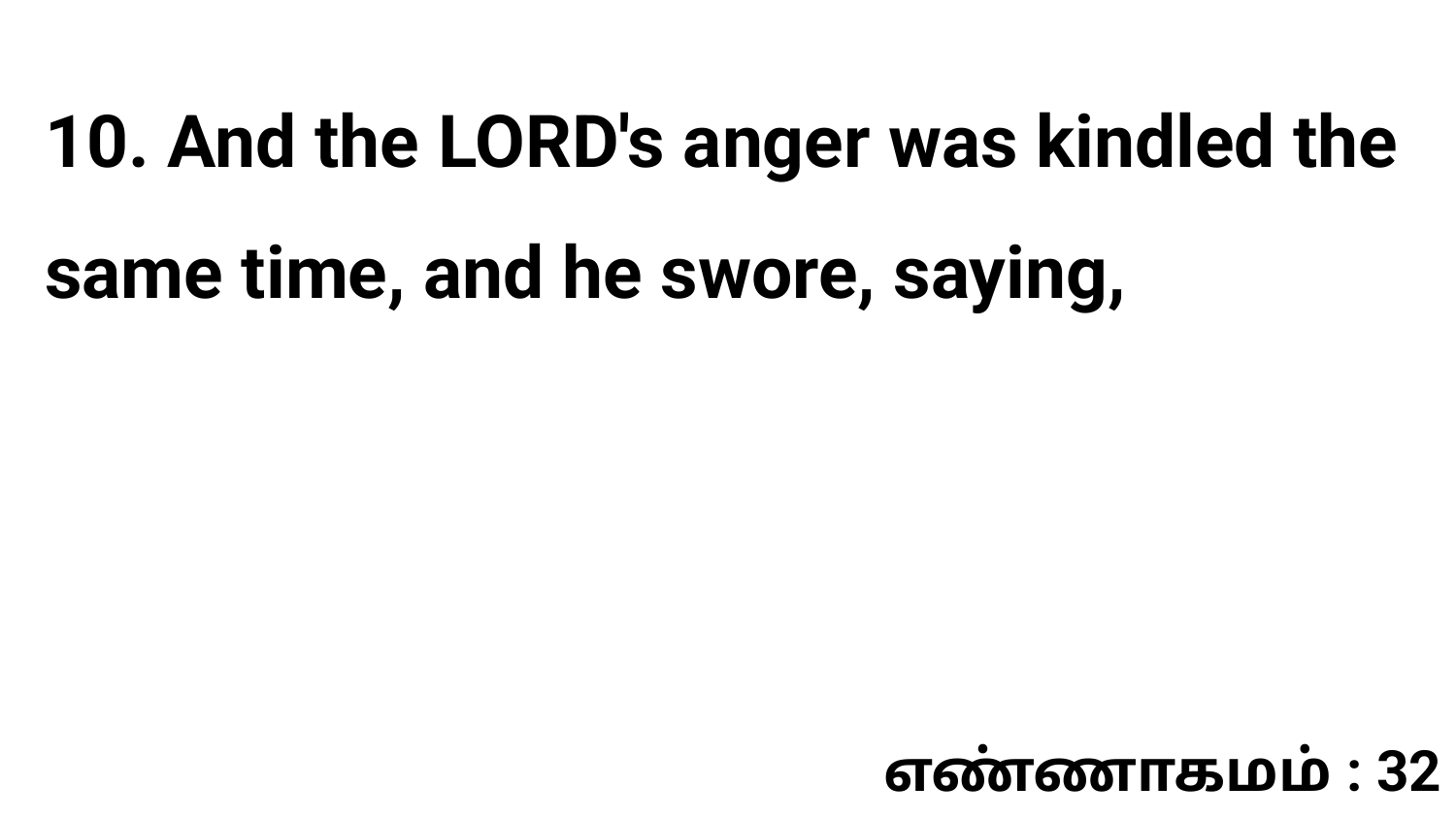

10. And the LORD's anger was kindled the same time, and he swore, saying,
எண்ணாகமம் : 32